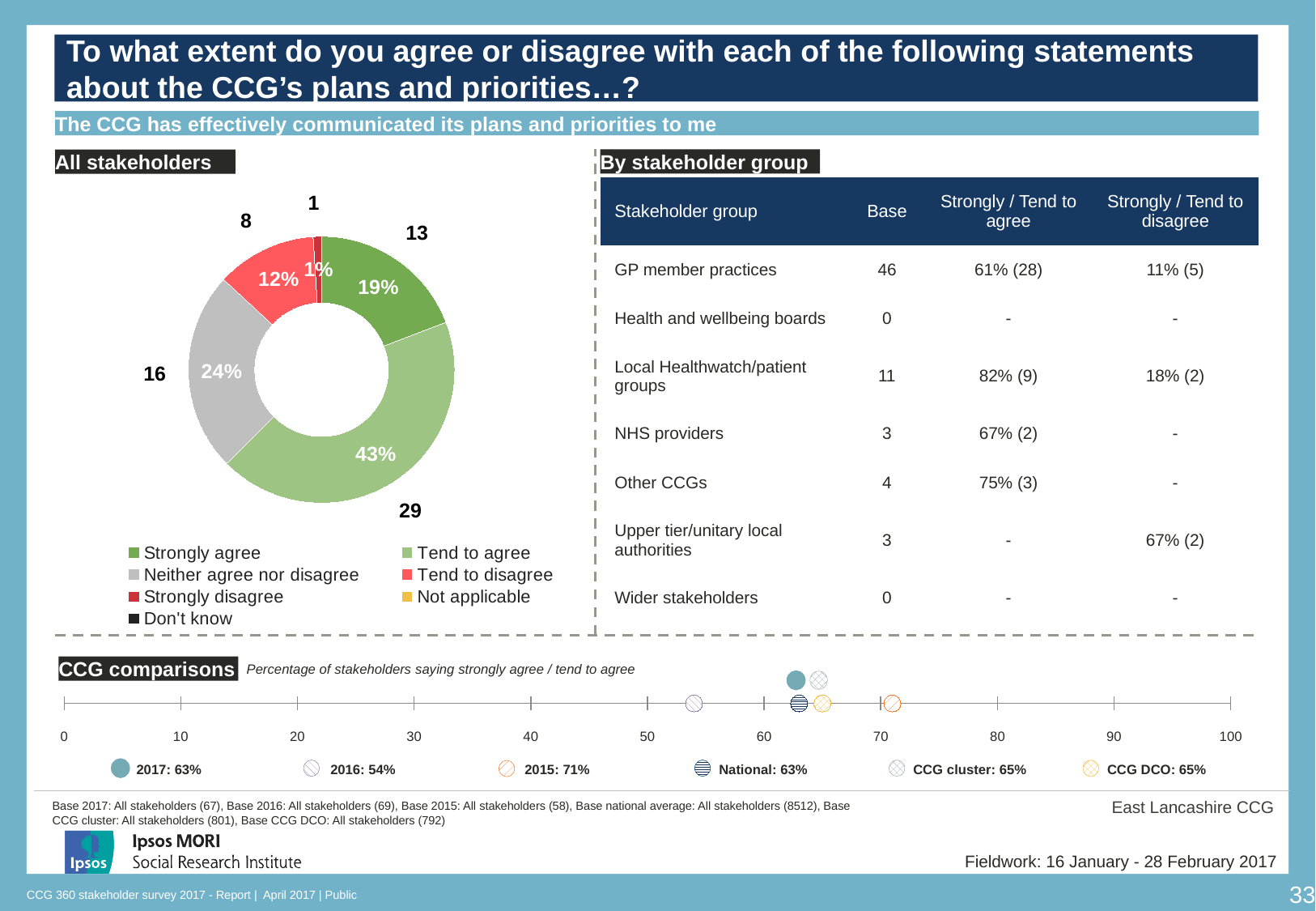

### Chart: Ipsos Ribbon Rules

| Category |  |
|---|---|
To what extent do you agree or disagree with each of the following statements about the CCG’s plans and priorities…?
The CCG has effectively communicated its plans and priorities to me

[unsupported chart]

### Chart

| Category | Sales | Column1 |
|---|---|---|
| Strongly agree | 19.0 | 13.0 |
| Tend to agree | 43.0 | 29.0 |
| Neither agree nor disagree | 24.0 | 16.0 |
| Tend to disagree | 12.0 | 8.0 |
| Strongly disagree | 1.0 | 1.0 |
| Not applicable | 0.0 | 0.0 |
| Don't know | 0.0 | 0.0 |
By stakeholder group
All stakeholders
| Stakeholder group | Base | Strongly / Tend to agree | Strongly / Tend to disagree |
| --- | --- | --- | --- |
| GP member practices | 46 | 61% (28) | 11% (5) |
| Health and wellbeing boards | 0 | - | - |
| Local Healthwatch/patient groups | 11 | 82% (9) | 18% (2) |
| NHS providers | 3 | 67% (2) | - |
| Other CCGs | 4 | 75% (3) | - |
| Upper tier/unitary local authorities | 3 | - | 67% (2) |
| Wider stakeholders | 0 | - | - |

[unsupported chart]

### Chart

| Category | Y-Values |
|---|---|
CCG comparisons
Percentage of stakeholders saying strongly agree / tend to agree

| 2017: 63% | 2016: 54% | 2015: 71% | National: 63% | CCG cluster: 65% | CCG DCO: 65% |
| --- | --- | --- | --- | --- | --- |

East Lancashire CCG
Base 2017: All stakeholders (67), Base 2016: All stakeholders (69), Base 2015: All stakeholders (58), Base national average: All stakeholders (8512), Base CCG cluster: All stakeholders (801), Base CCG DCO: All stakeholders (792)
Fieldwork: 16 January - 28 February 2017